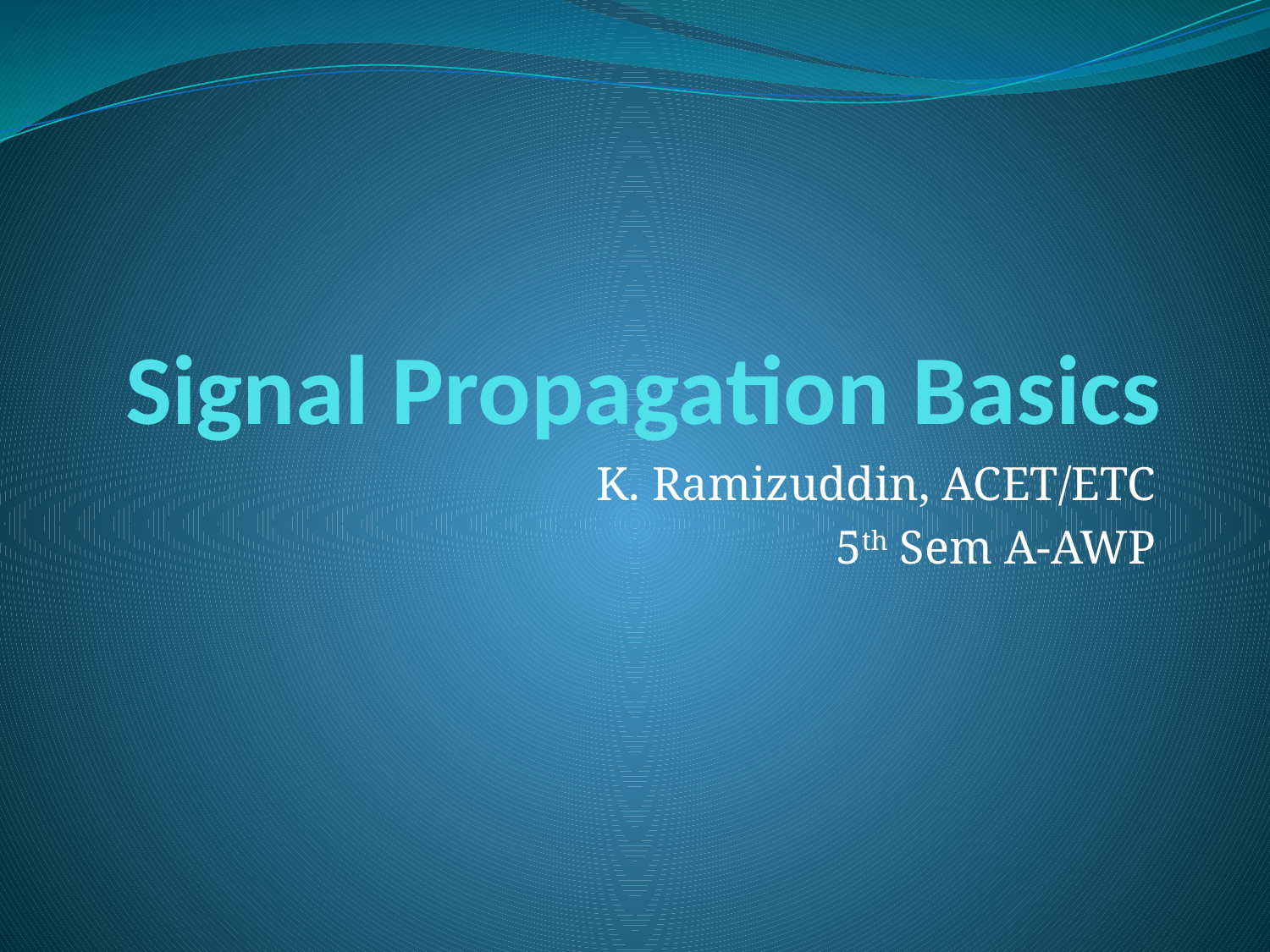

# Signal Propagation Basics
K. Ramizuddin, ACET/ETC
5th Sem A-AWP